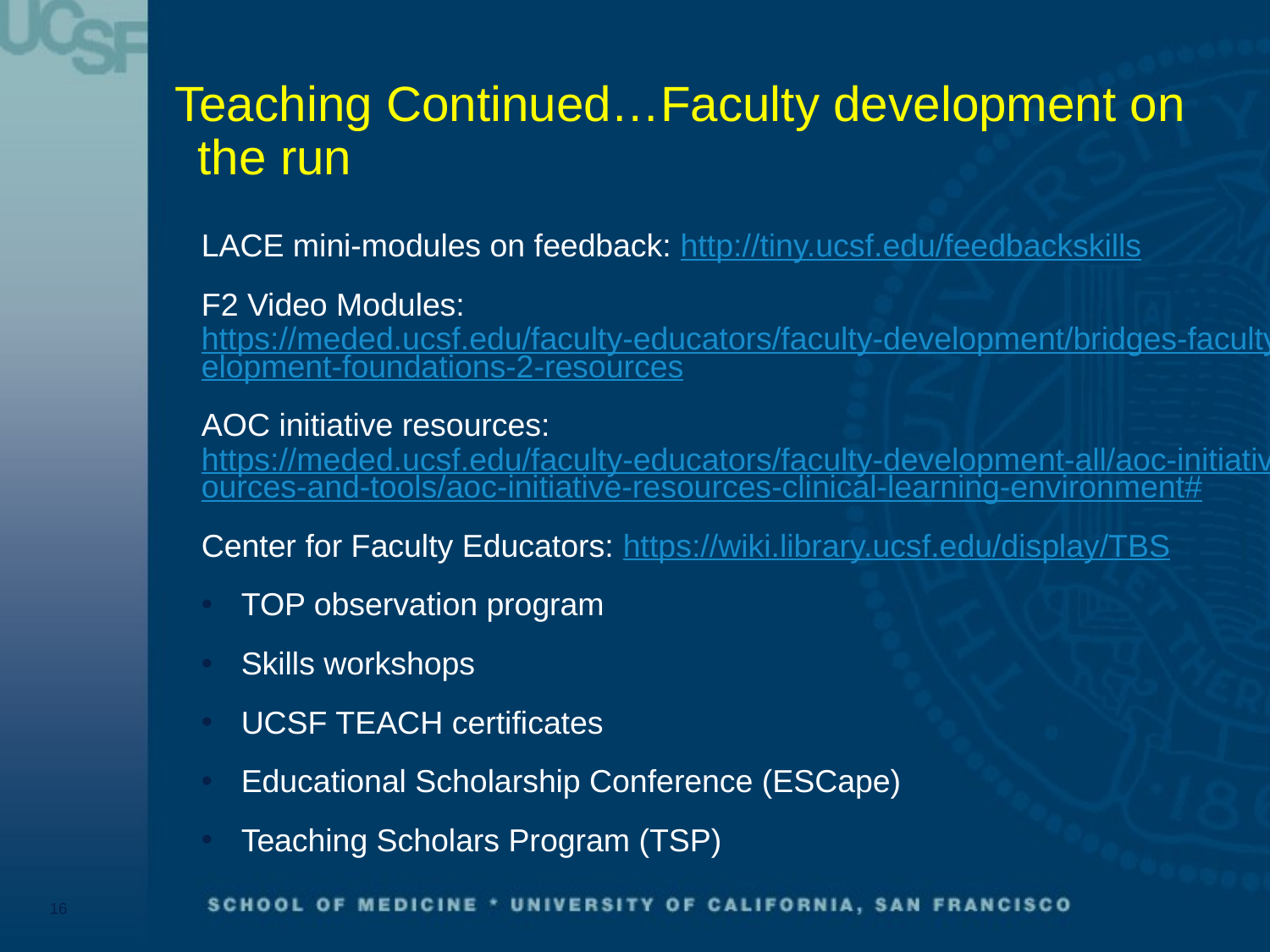

Teaching Continued…Faculty development on the run
LACE mini-modules on feedback: http://tiny.ucsf.edu/feedbackskills
F2 Video Modules: https://meded.ucsf.edu/faculty-educators/faculty-development/bridges-faculty-development-foundations-2-resources
AOC initiative resources: https://meded.ucsf.edu/faculty-educators/faculty-development-all/aoc-initiative-resources-and-tools/aoc-initiative-resources-clinical-learning-environment#
Center for Faculty Educators: https://wiki.library.ucsf.edu/display/TBS
TOP observation program
Skills workshops
UCSF TEACH certificates
Educational Scholarship Conference (ESCape)
Teaching Scholars Program (TSP)

16